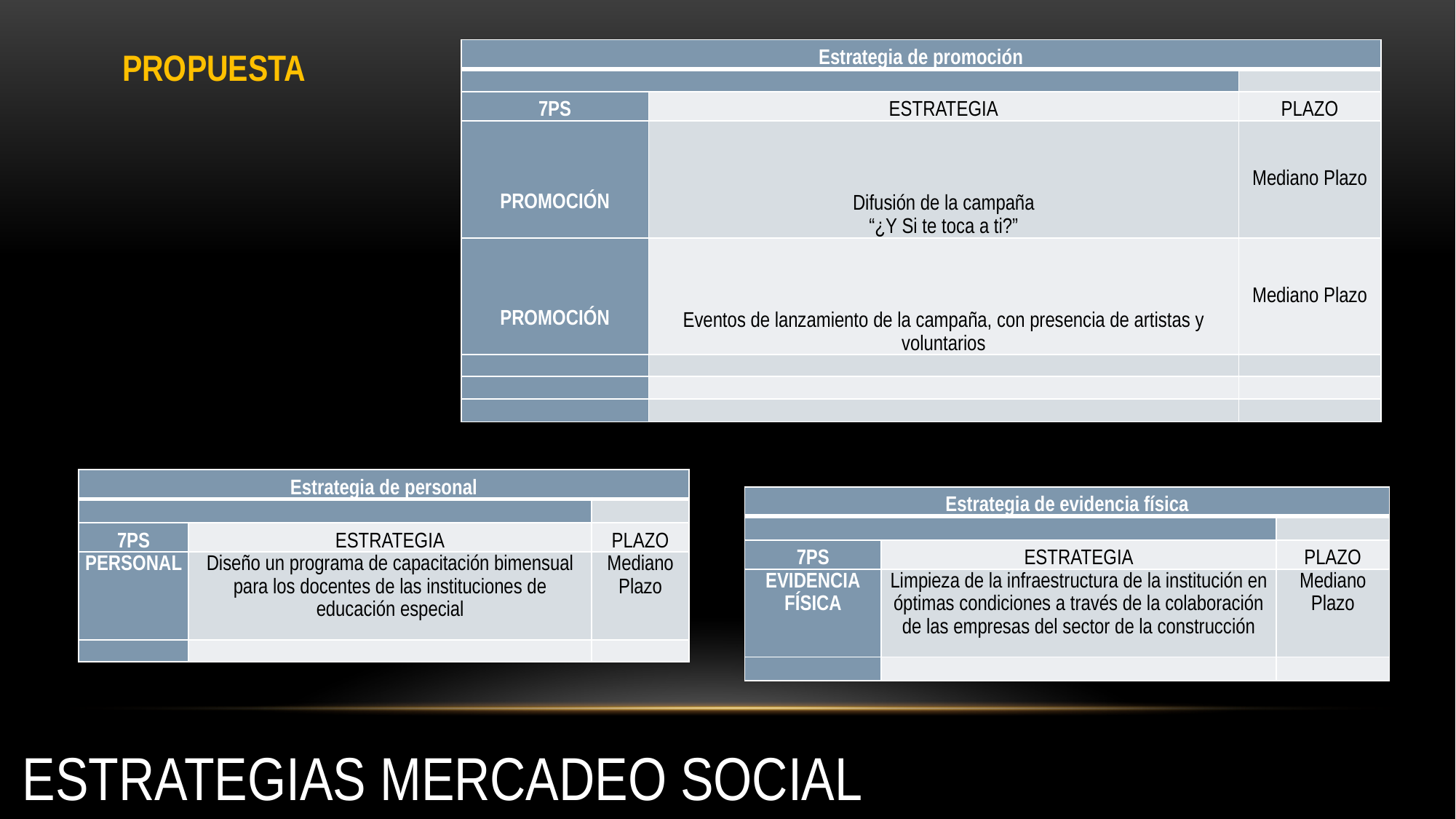

PROPUESTA
| Estrategia de promoción |  |  |
| --- | --- | --- |
|  |  |  |
| 7PS | ESTRATEGIA | PLAZO |
| PROMOCIÓN | Difusión de la campaña “¿Y Si te toca a ti?” | Mediano Plazo |
| PROMOCIÓN | Eventos de lanzamiento de la campaña, con presencia de artistas y voluntarios | Mediano Plazo |
|  |  |  |
|  |  |  |
|  |  |  |
| Estrategia de personal |  |  |
| --- | --- | --- |
|  |  |  |
| 7PS | ESTRATEGIA | PLAZO |
| PERSONAL | Diseño un programa de capacitación bimensual para los docentes de las instituciones de educación especial | Mediano Plazo |
|  |  |  |
| Estrategia de evidencia física |  |  |
| --- | --- | --- |
|  |  |  |
| 7PS | ESTRATEGIA | PLAZO |
| EVIDENCIA FÍSICA | Limpieza de la infraestructura de la institución en óptimas condiciones a través de la colaboración de las empresas del sector de la construcción | Mediano Plazo |
|  |  |  |
ESTRATEGIAS MERCADEO SOCIAL